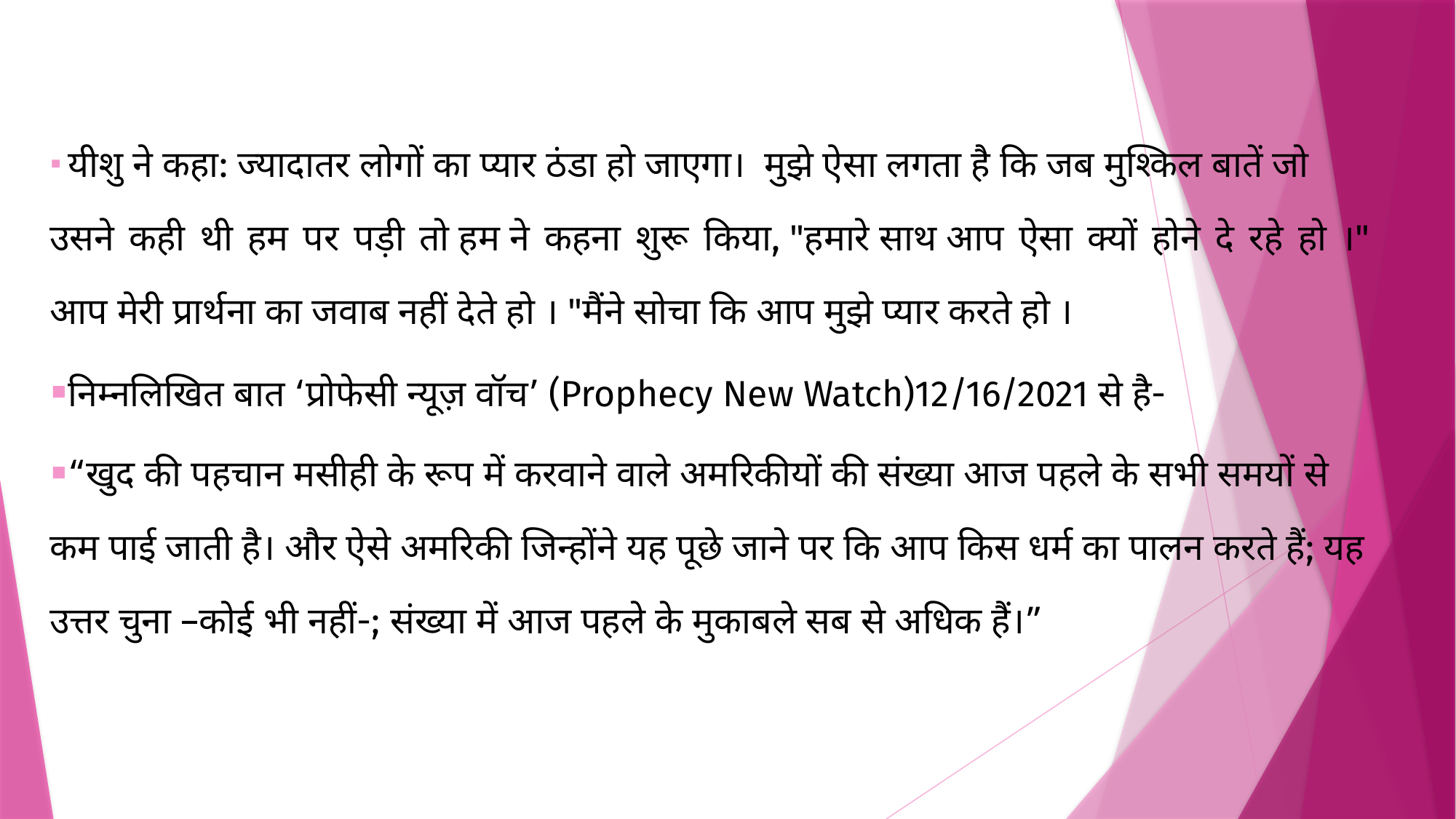

यीशु ने कहा: ज्यादातर लोगों का प्यार ठंडा हो जाएगा।  मुझे ऐसा लगता है कि जब मुश्किल बातें जो उसने कही थी हम पर पड़ी तो हम ने कहना शुरू किया, "हमारे साथ आप ऐसा क्यों होने दे रहे हो ।" आप मेरी प्रार्थना का जवाब नहीं देते हो । "मैंने सोचा कि आप मुझे प्यार करते हो ।
निम्नलिखित बात ‘प्रोफेसी न्यूज़ वॉच’ (Prophecy New Watch)12/16/2021 से है-
“खुद की पहचान मसीही के रूप में करवाने वाले अमरिकीयों की संख्या आज पहले के सभी समयों से कम पाई जाती है। और ऐसे अमरिकी जिन्होंने यह पूछे जाने पर कि आप किस धर्म का पालन करते हैं; यह उत्तर चुना –कोई भी नहीं-; संख्या में आज पहले के मुकाबले सब से अधिक हैं।”